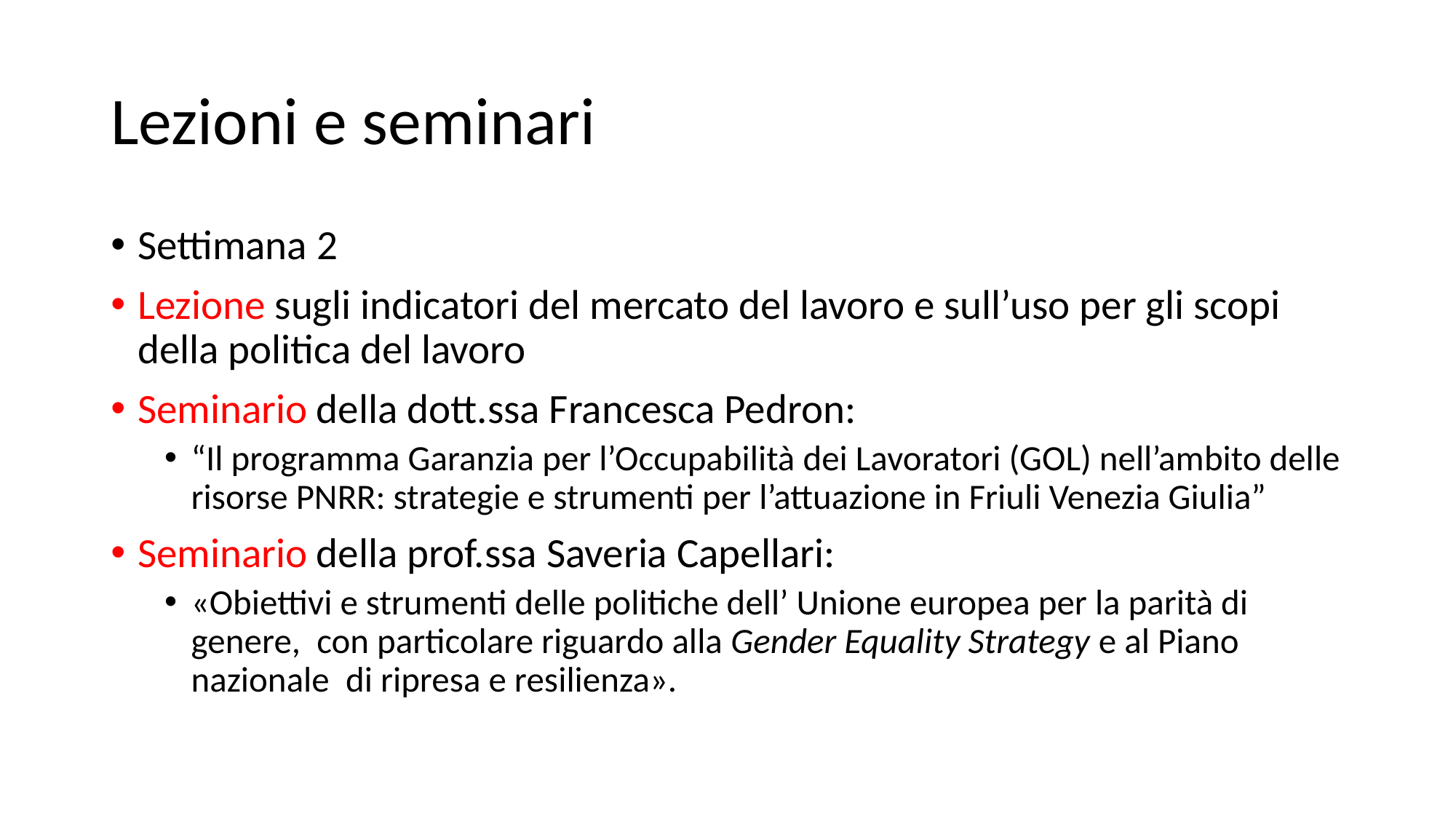

# Lezioni e seminari
Settimana 2
Lezione sugli indicatori del mercato del lavoro e sull’uso per gli scopi della politica del lavoro
Seminario della dott.ssa Francesca Pedron:
“Il programma Garanzia per l’Occupabilità dei Lavoratori (GOL) nell’ambito delle risorse PNRR: strategie e strumenti per l’attuazione in Friuli Venezia Giulia”
Seminario della prof.ssa Saveria Capellari:
«Obiettivi e strumenti delle politiche dell’ Unione europea per la parità di genere,  con particolare riguardo alla Gender Equality Strategy e al Piano nazionale  di ripresa e resilienza».